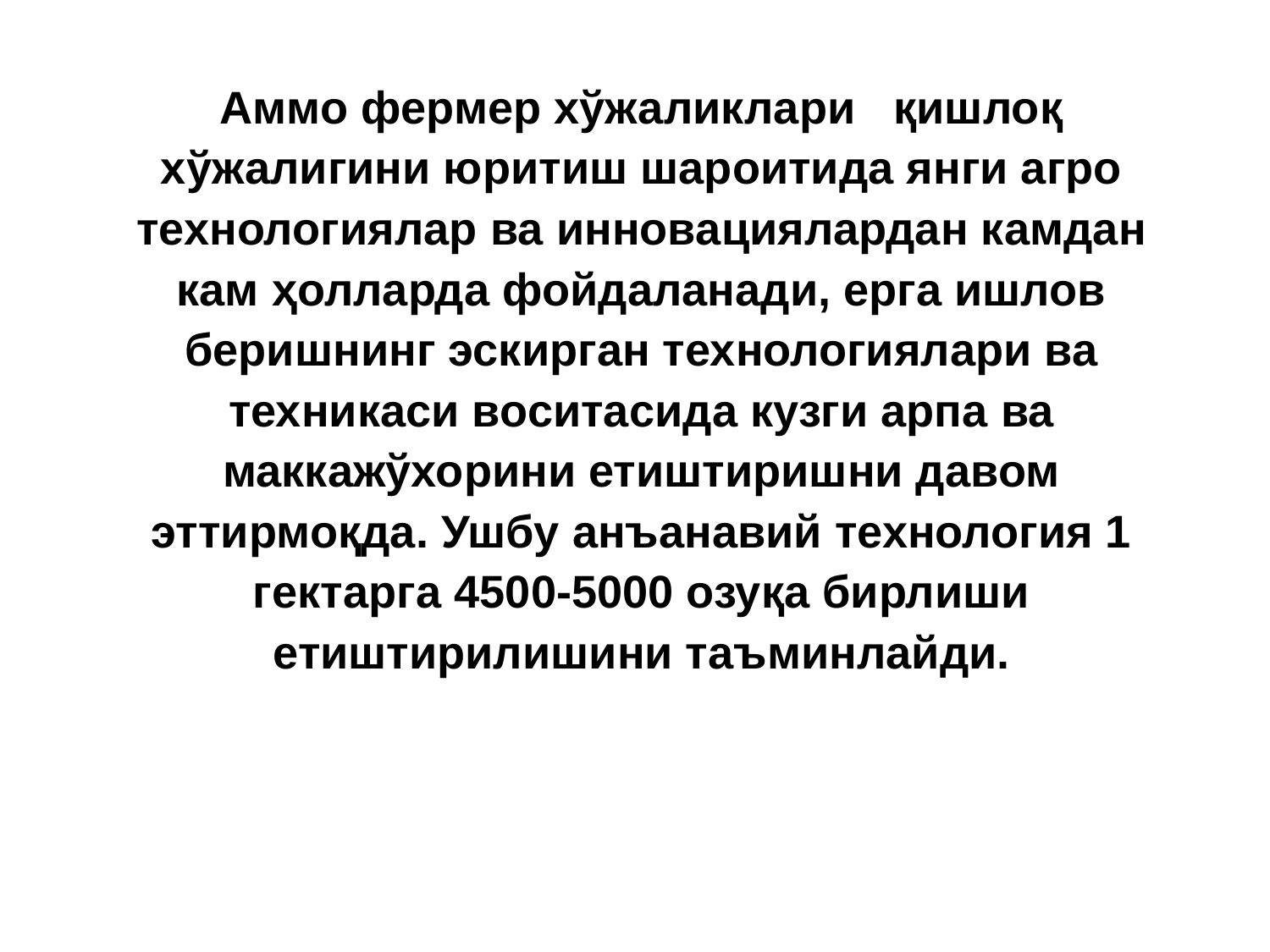

Аммо фермер хўжаликлари   қишлоқ хўжалигини юритиш шароитида янги агро технологиялар ва инновациялардан камдан кам ҳолларда фойдаланади, ерга ишлов беришнинг эскирган технологиялари ва техникаси воситасида кузги арпа ва маккажўхорини етиштиришни давом эттирмоқда. Ушбу анъанавий технология 1 гектарга 4500-5000 озуқа бирлиши етиштирилишини таъминлайди.